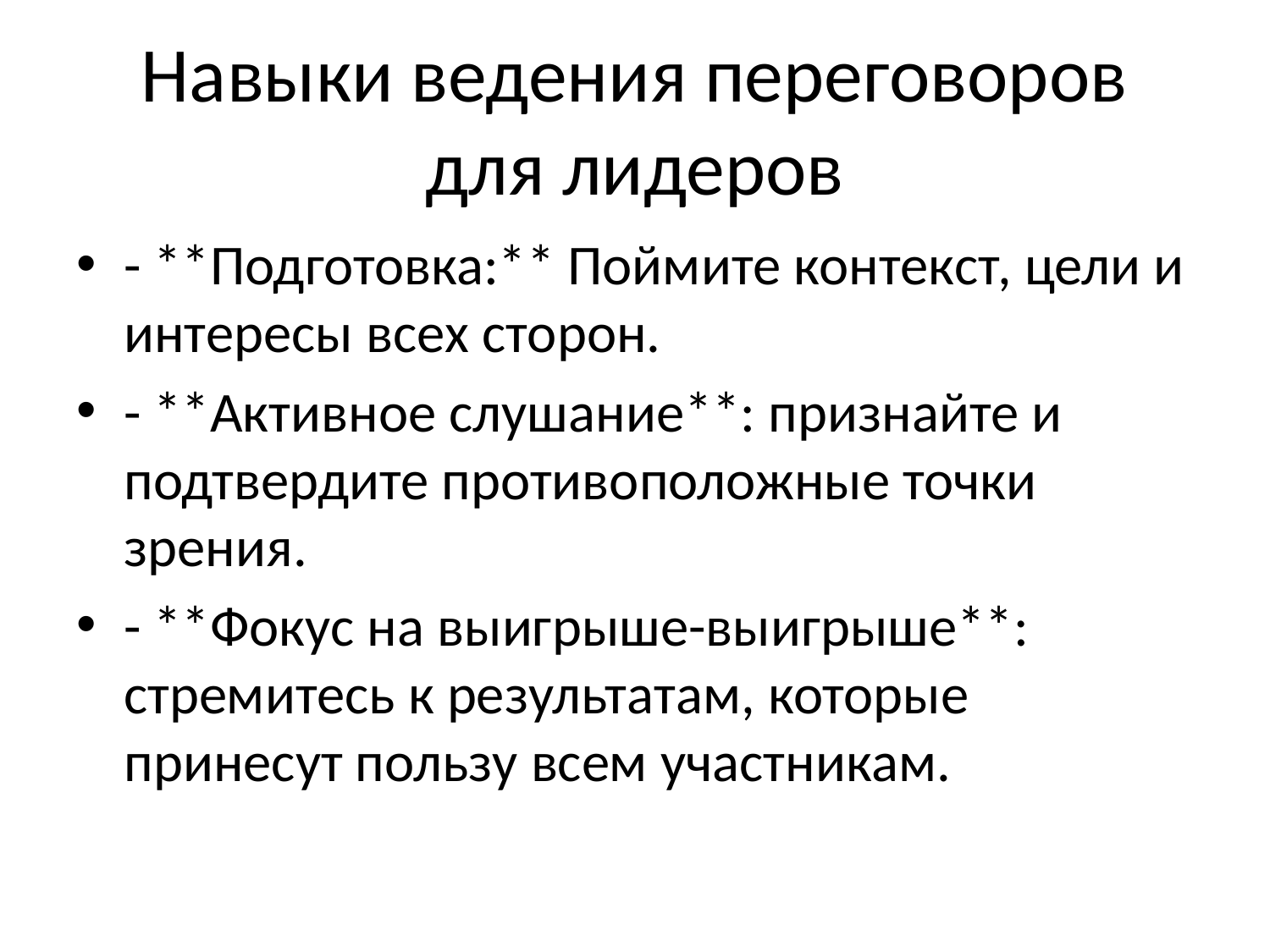

# Навыки ведения переговоров для лидеров
- **Подготовка:** Поймите контекст, цели и интересы всех сторон.
- **Активное слушание**: признайте и подтвердите противоположные точки зрения.
- **Фокус на выигрыше-выигрыше**: стремитесь к результатам, которые принесут пользу всем участникам.